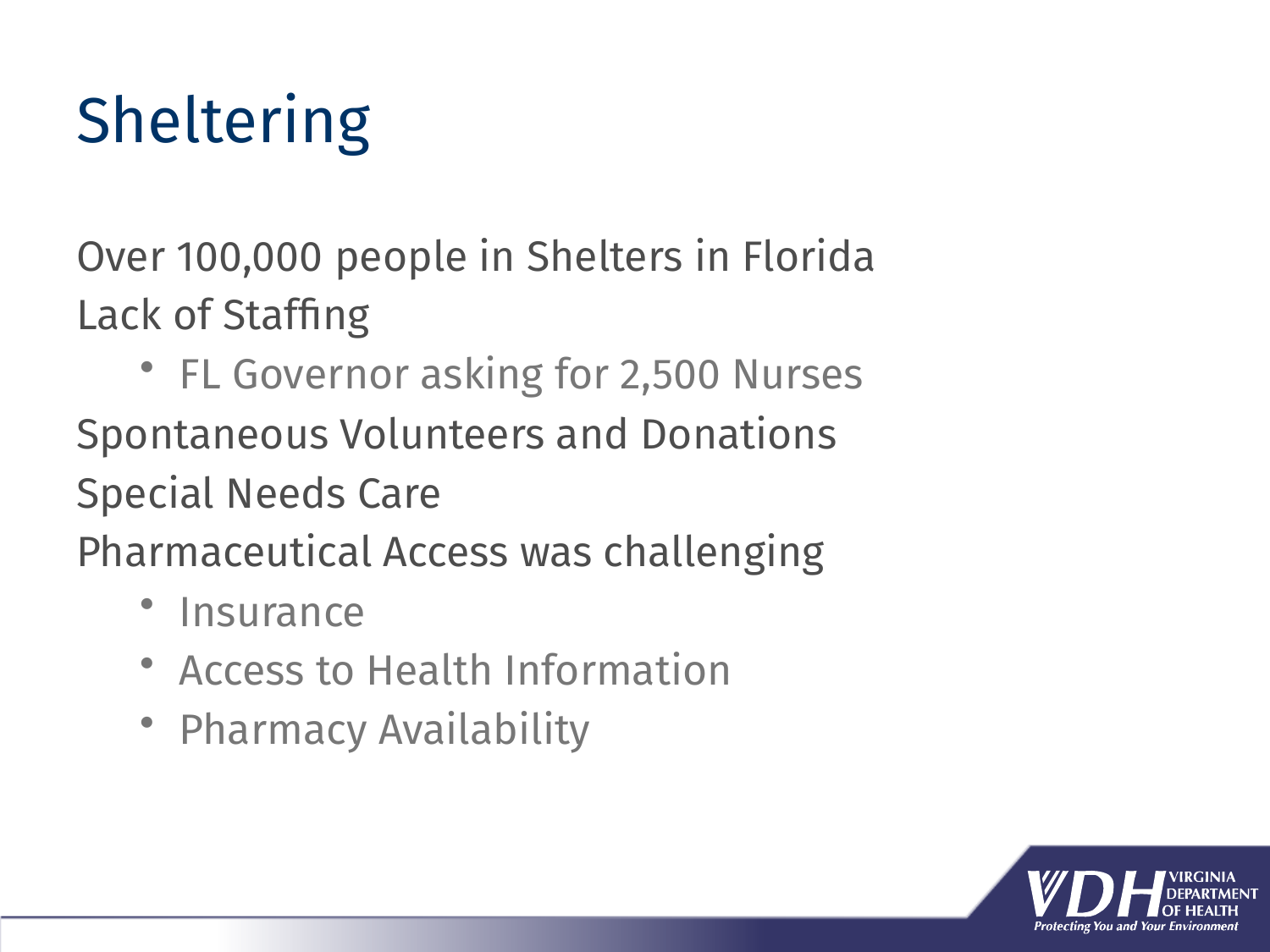

# Sheltering
Over 100,000 people in Shelters in Florida
Lack of Staffing
FL Governor asking for 2,500 Nurses
Spontaneous Volunteers and Donations
Special Needs Care
Pharmaceutical Access was challenging
Insurance
Access to Health Information
Pharmacy Availability